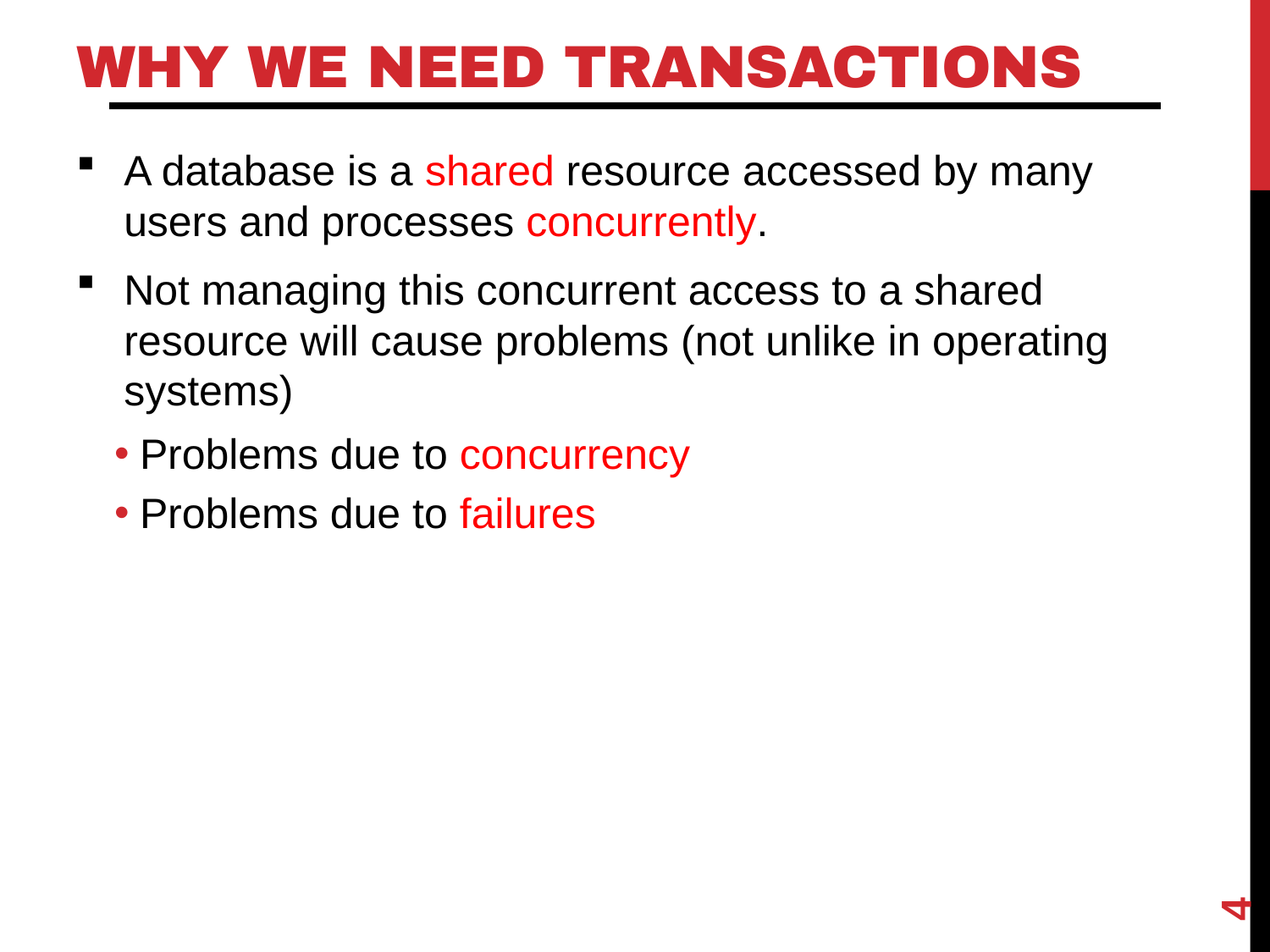

# Why we need transactions
A database is a shared resource accessed by many users and processes concurrently.
Not managing this concurrent access to a shared resource will cause problems (not unlike in operating systems)
Problems due to concurrency
Problems due to failures
4